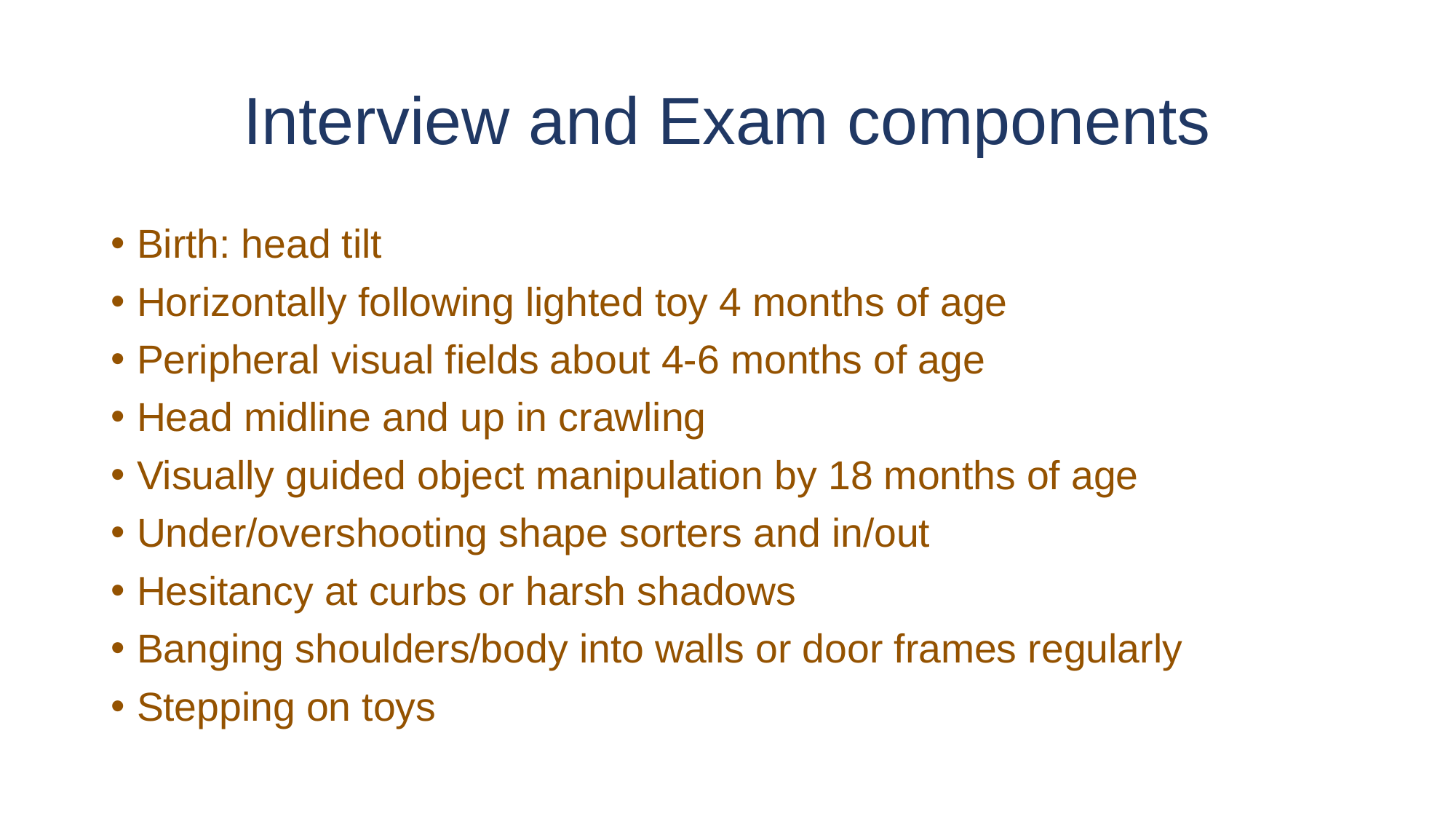

# Interview and Exam components
Birth: head tilt
Horizontally following lighted toy 4 months of age
Peripheral visual fields about 4-6 months of age
Head midline and up in crawling
Visually guided object manipulation by 18 months of age
Under/overshooting shape sorters and in/out
Hesitancy at curbs or harsh shadows
Banging shoulders/body into walls or door frames regularly
Stepping on toys